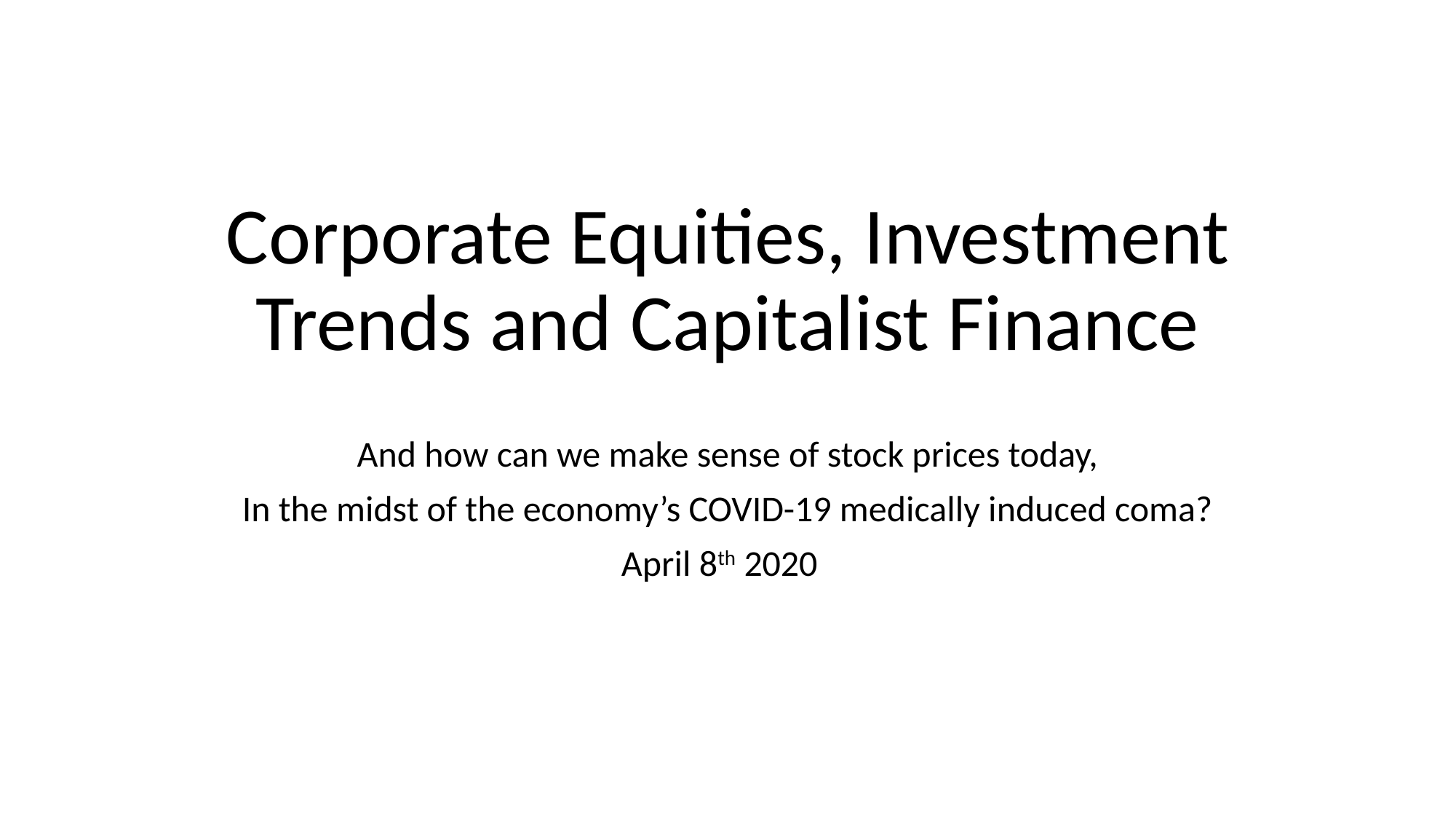

# Corporate Equities, Investment Trends and Capitalist Finance
And how can we make sense of stock prices today,
In the midst of the economy’s COVID-19 medically induced coma?
April 8th 2020